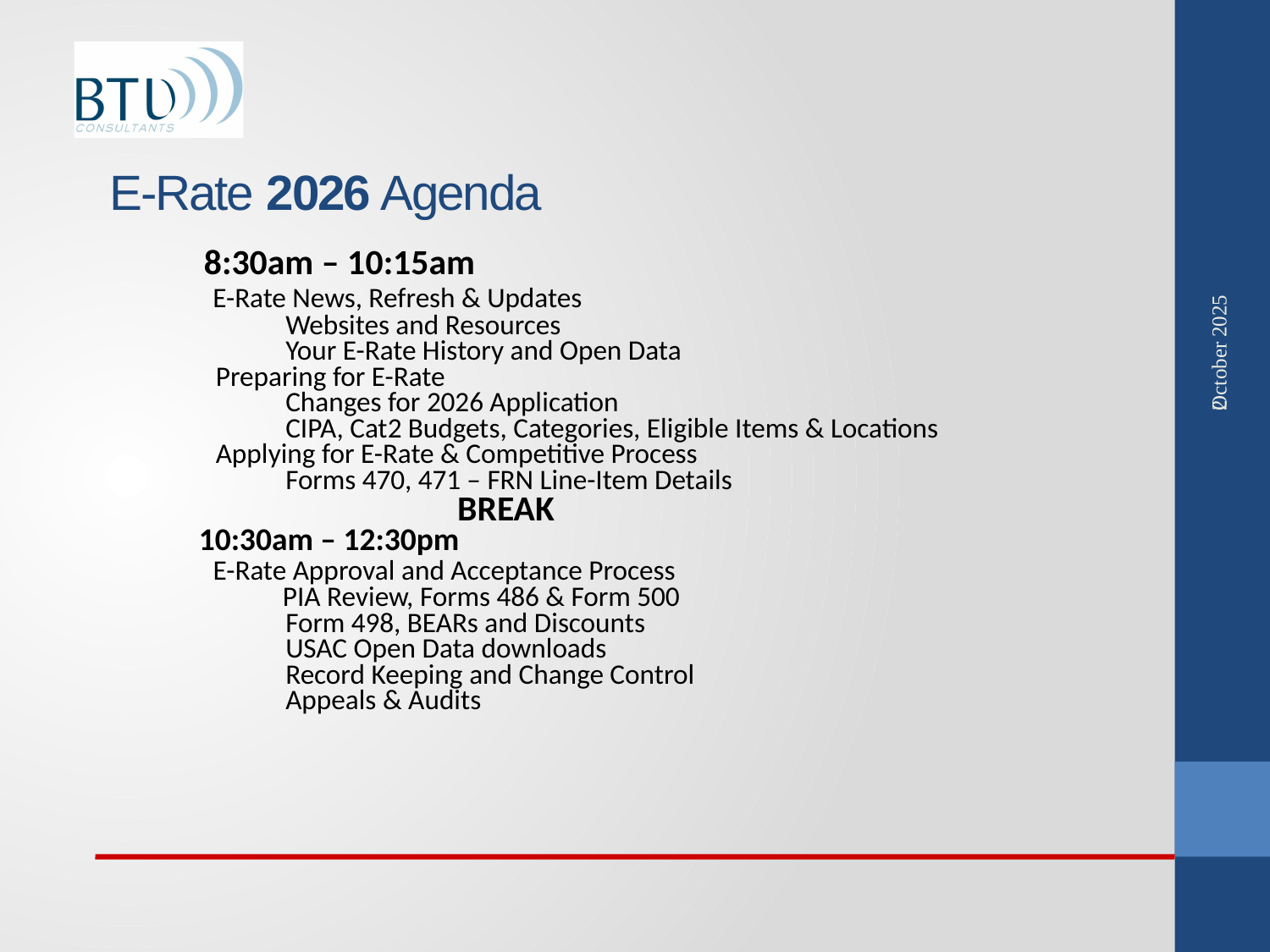

# E-Rate 2026 Agenda

	      8:30am – 10:15am
	         E-Rate News, Refresh & Updates
	      Websites and Resources
	      Your E-Rate History and Open Data
Preparing for E-Rate
           Changes for 2026 Application
	      CIPA, Cat2 Budgets, Categories, Eligible Items & Locations
Applying for E-Rate & Competitive Process
     Forms 470, 471 – FRN Line-Item Details
	                                         BREAK
	      10:30am – 12:30pm
	        E-Rate Approval and Acceptance Process
	                    PIA Review, Forms 486 & Form 500
	      Form 498, BEARs and Discounts
	      USAC Open Data downloads
	      Record Keeping and Change Control
	      Appeals & Audits

October 2025
2